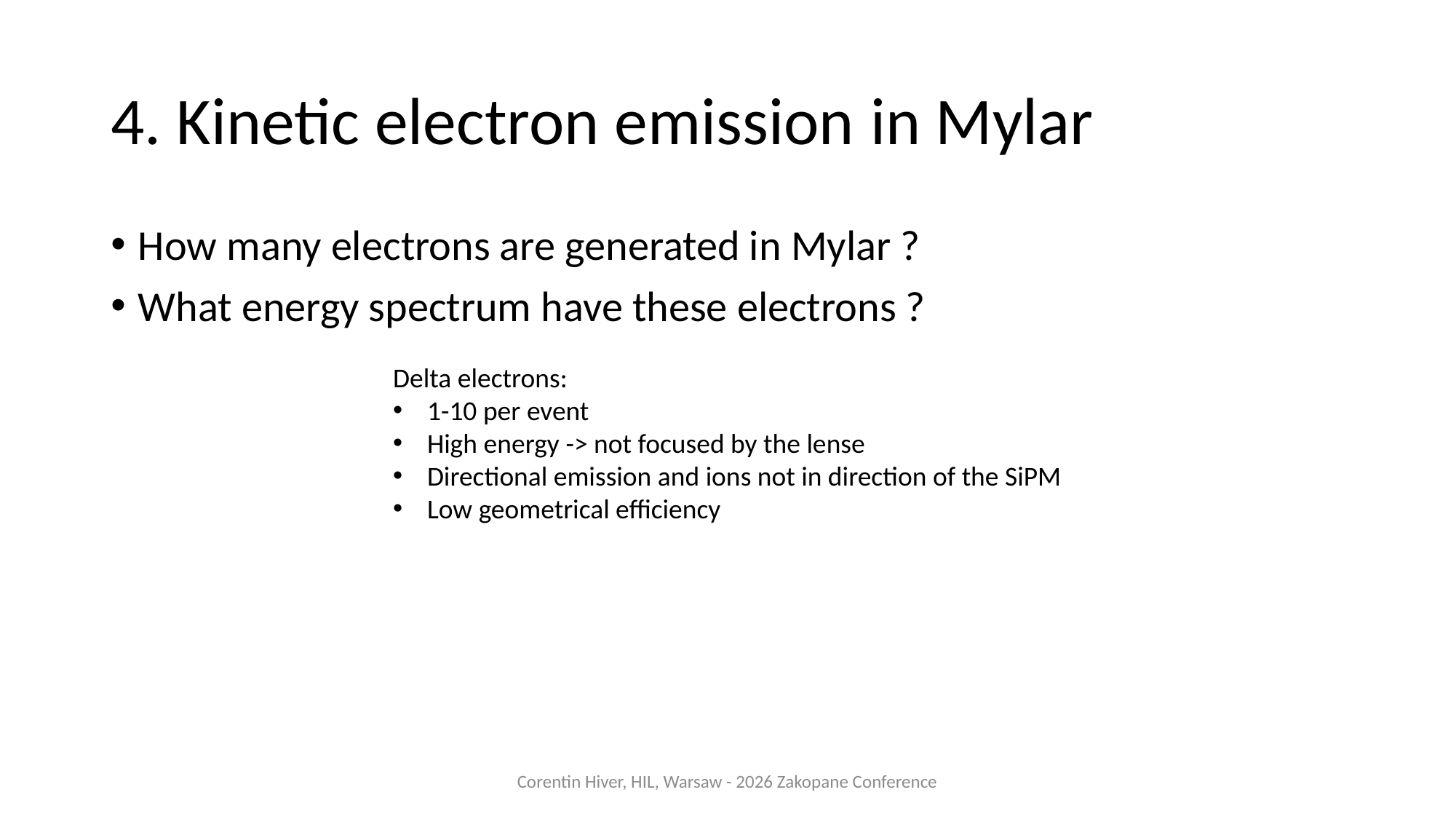

# 4. Kinetic electron emission in Mylar
How many electrons are generated in Mylar ?
What energy spectrum have these electrons ?
Delta electrons:
1-10 per event
High energy -> not focused by the lense
Directional emission and ions not in direction of the SiPM
Low geometrical efficiency

Corentin Hiver, HIL, Warsaw - 2026 Zakopane Conference